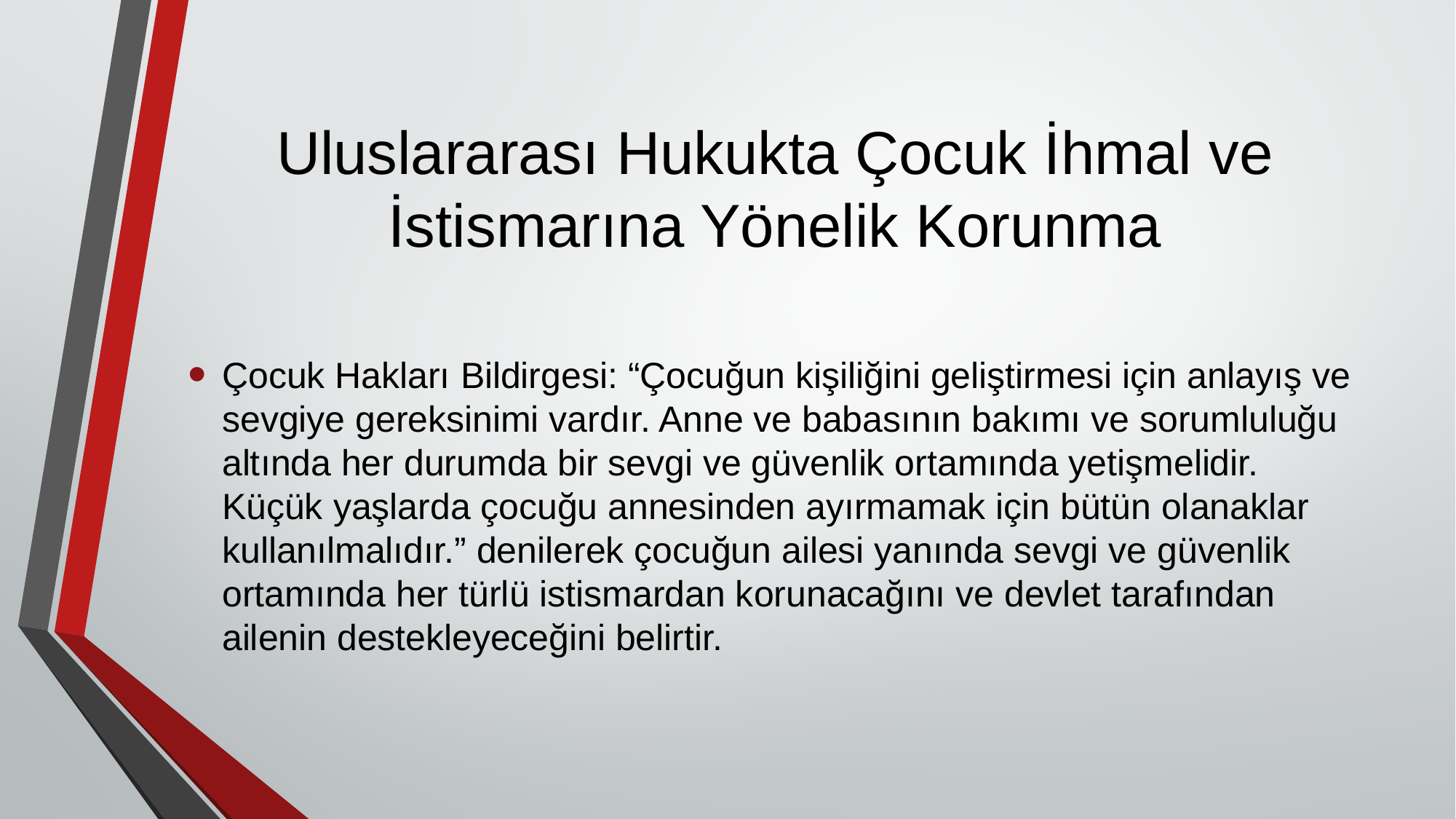

# Uluslararası Hukukta Çocuk İhmal ve İstismarına Yönelik Korunma
Çocuk Hakları Bildirgesi: “Çocuğun kişiliğini geliştirmesi için anlayış ve sevgiye gereksinimi vardır. Anne ve babasının bakımı ve sorumluluğu altında her durumda bir sevgi ve güvenlik ortamında yetişmelidir. Küçük yaşlarda çocuğu annesinden ayırmamak için bütün olanaklar kullanılmalıdır.” denilerek çocuğun ailesi yanında sevgi ve güvenlik ortamında her türlü istismardan korunacağını ve devlet tarafından ailenin destekleyeceğini belirtir.